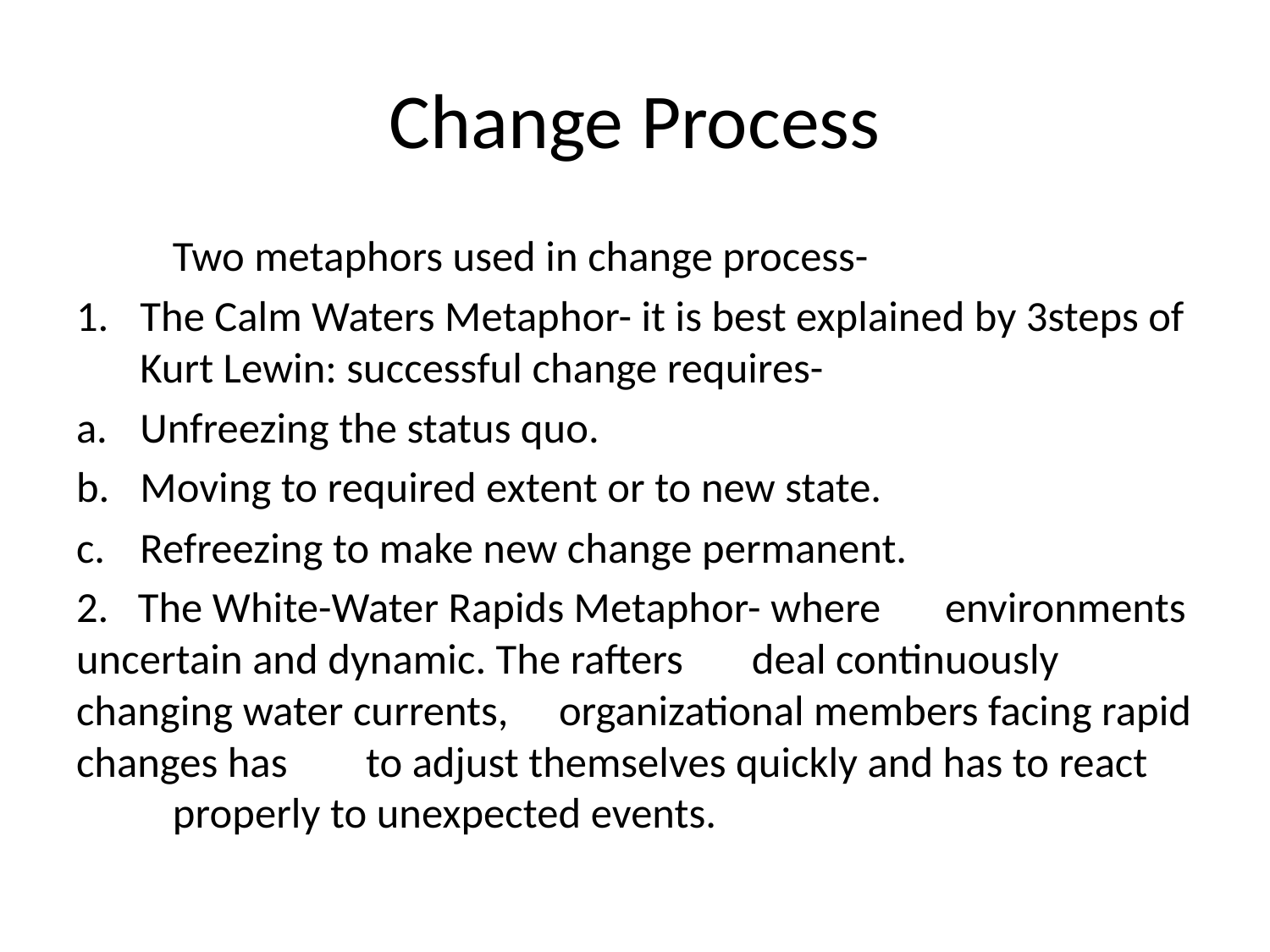

# Change Process
	Two metaphors used in change process-
The Calm Waters Metaphor- it is best explained by 3steps of Kurt Lewin: successful change requires-
Unfreezing the status quo.
Moving to required extent or to new state.
Refreezing to make new change permanent.
2.   The White-Water Rapids Metaphor- where 	environments uncertain and dynamic. The rafters 	deal continuously changing water currents, 	organizational members facing rapid changes has 	to adjust themselves quickly and has to react 	properly to unexpected events.